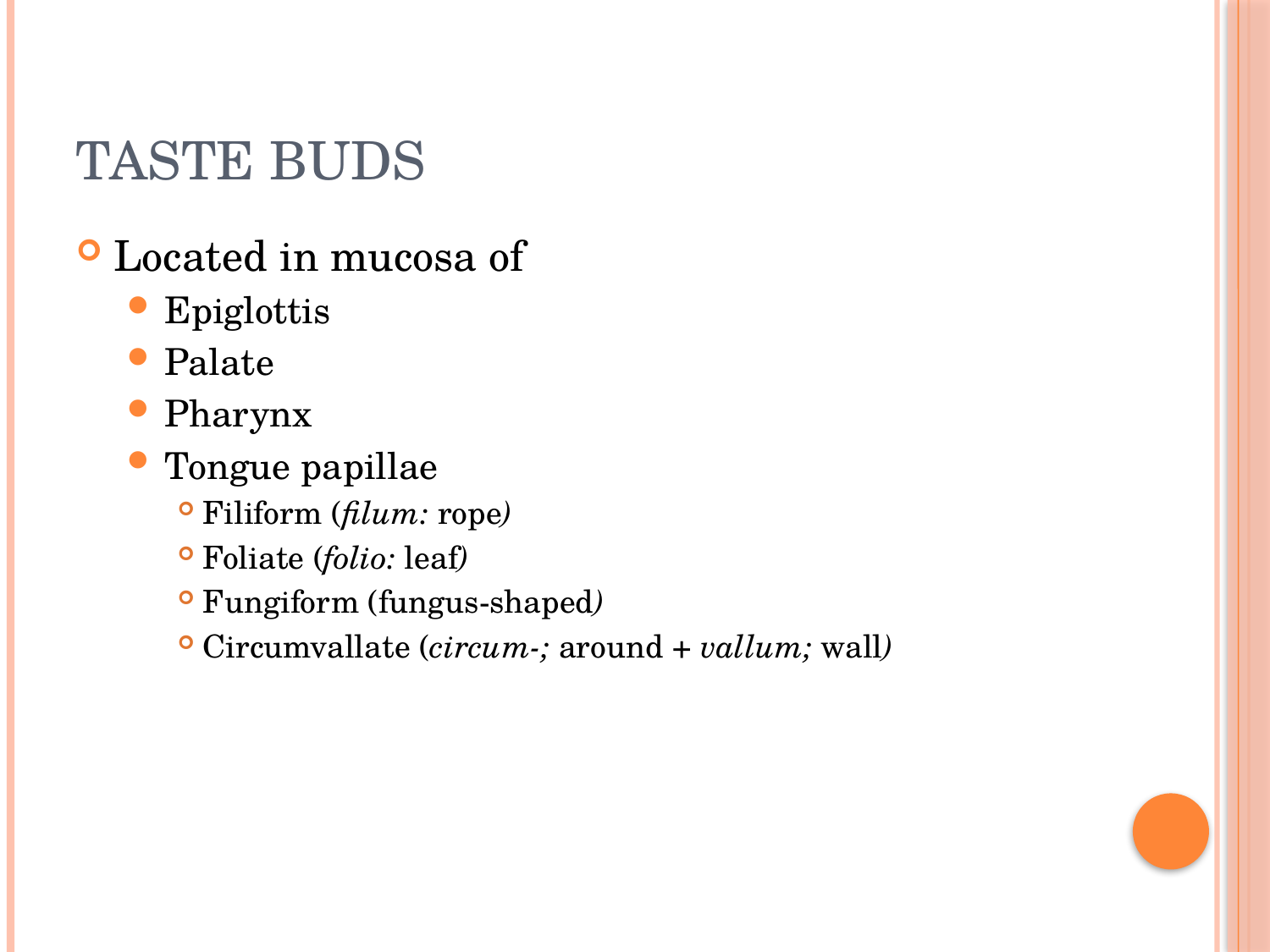

# Taste buds
Located in mucosa of
Epiglottis
Palate
Pharynx
Tongue papillae
Filiform (filum: rope)
Foliate (folio: leaf)
Fungiform (fungus-shaped)
Circumvallate (circum-; around + vallum; wall)